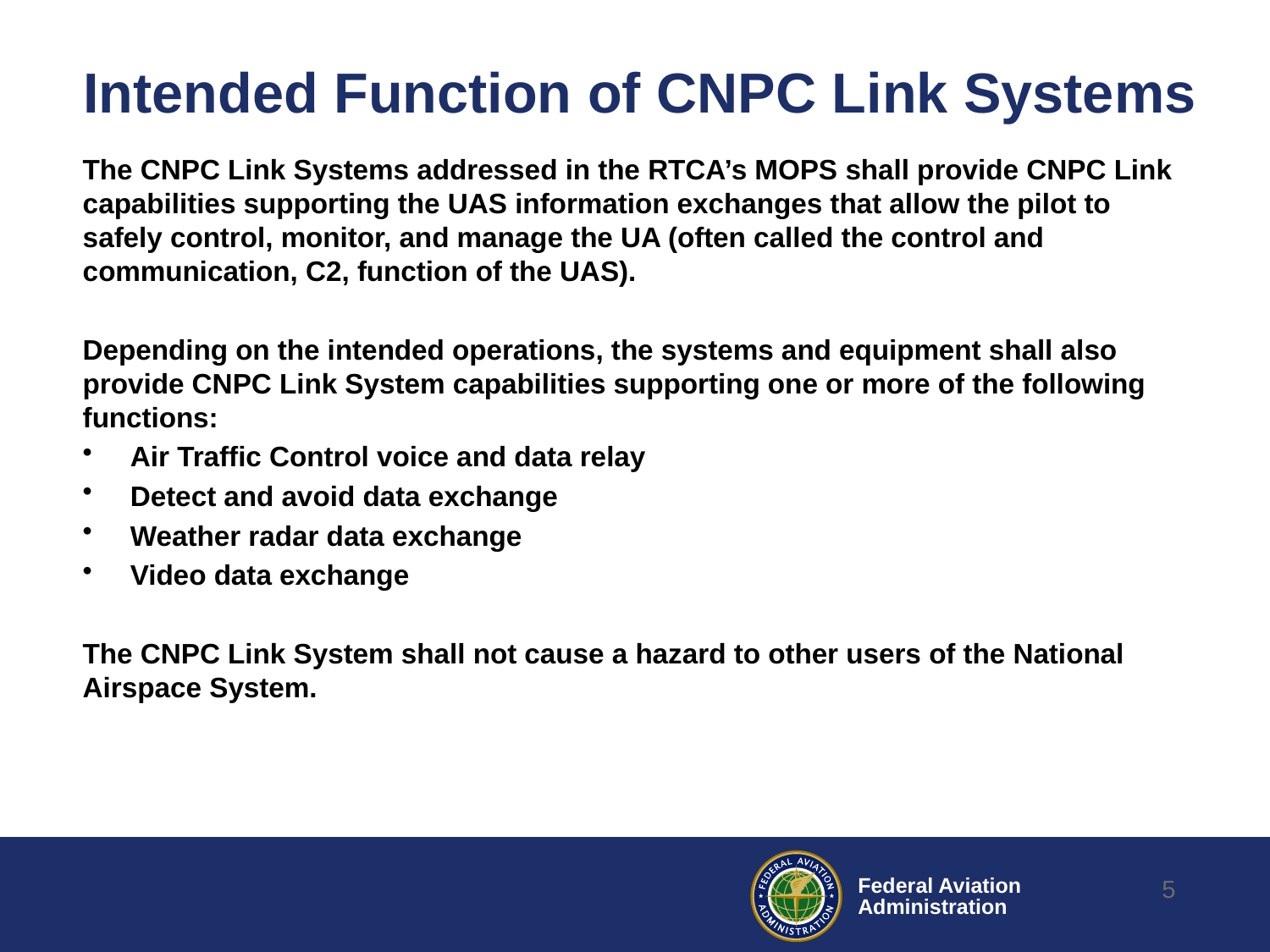

# Intended Function of CNPC Link Systems
The CNPC Link Systems addressed in the RTCA’s MOPS shall provide CNPC Link capabilities supporting the UAS information exchanges that allow the pilot to safely control, monitor, and manage the UA (often called the control and communication, C2, function of the UAS).

Depending on the intended operations, the systems and equipment shall also provide CNPC Link System capabilities supporting one or more of the following functions:
Air Traffic Control voice and data relay
Detect and avoid data exchange
Weather radar data exchange
Video data exchange

The CNPC Link System shall not cause a hazard to other users of the National Airspace System.

5